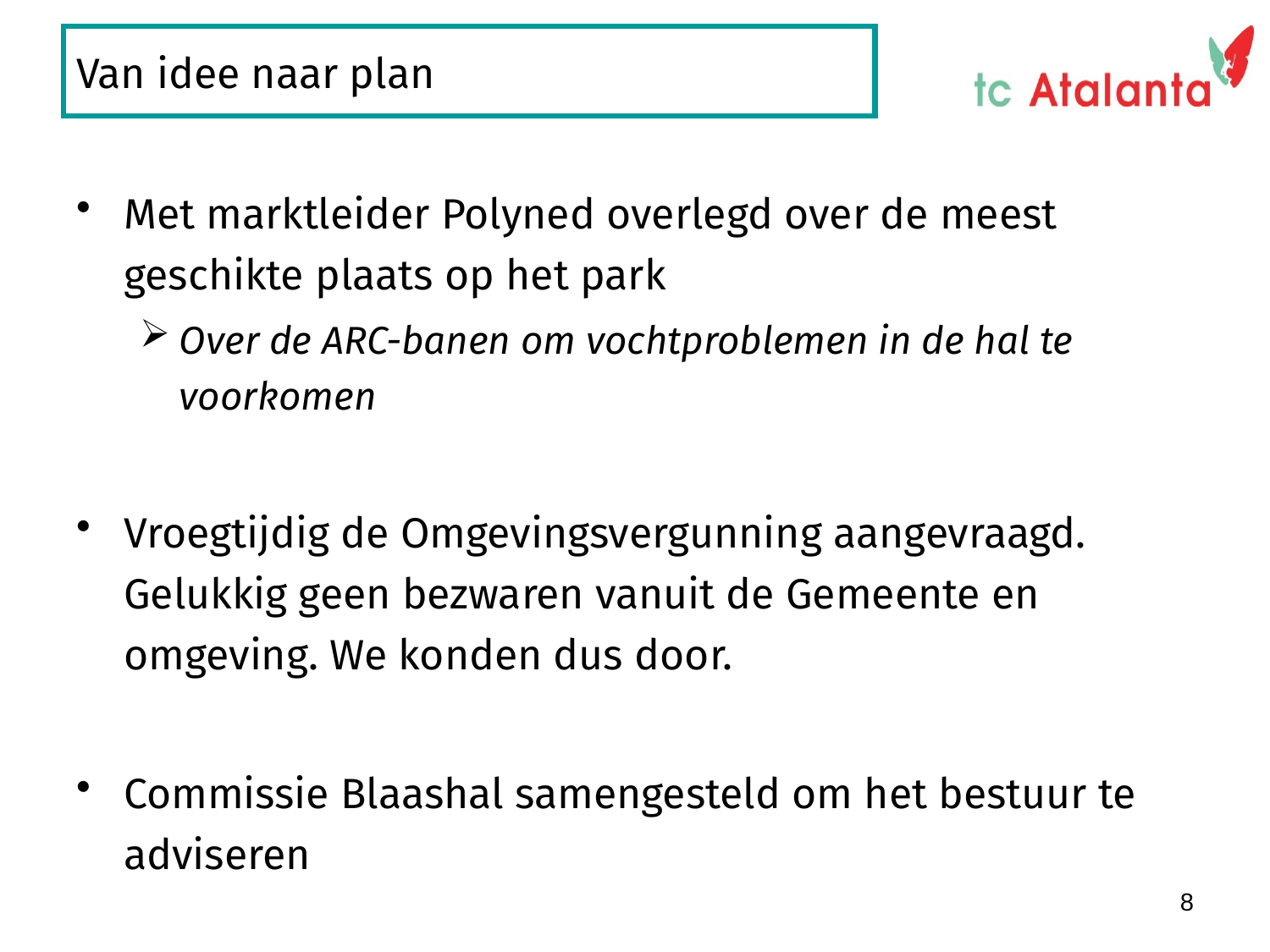

# Van idee naar plan
Met marktleider Polyned overlegd over de meest geschikte plaats op het park
Over de ARC-banen om vochtproblemen in de hal te voorkomen

Vroegtijdig de Omgevingsvergunning aangevraagd. Gelukkig geen bezwaren vanuit de Gemeente en omgeving. We konden dus door.

Commissie Blaashal samengesteld om het bestuur te adviseren
8